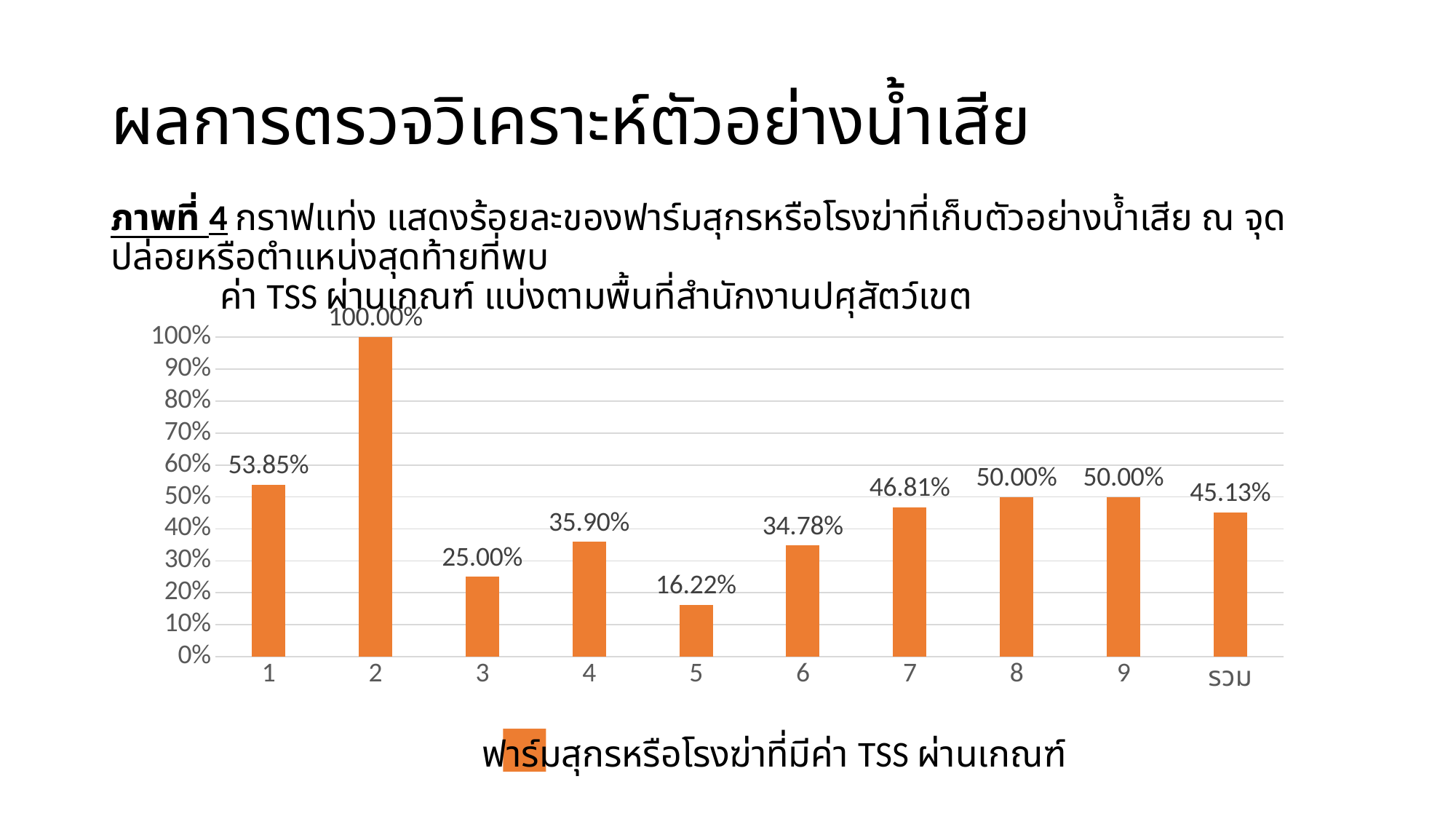

# ผลการตรวจวิเคราะห์ตัวอย่างน้ำเสีย
ภาพที่ 4 กราฟแท่ง แสดงร้อยละของฟาร์มสุกรหรือโรงฆ่าที่เก็บตัวอย่างน้ำเสีย ณ จุดปล่อยหรือตำแหน่งสุดท้ายที่พบ
	ค่า TSS ผ่านเกณฑ์ แบ่งตามพื้นที่สำนักงานปศุสัตว์เขต

### Chart

| Category | %ผ่าน
SS |
|---|---|
| 1 | 0.5384615384615384 |
| 2 | 1.0 |
| 3 | 0.25 |
| 4 | 0.358974358974359 |
| 5 | 0.16216216216216217 |
| 6 | 0.34782608695652173 |
| 7 | 0.46808510638297873 |
| 8 | 0.5 |
| 9 | 0.5 |
| รวม | 0.4512987012987013 |
ฟาร์มสุกรหรือโรงฆ่าที่มีค่า TSS ผ่านเกณฑ์